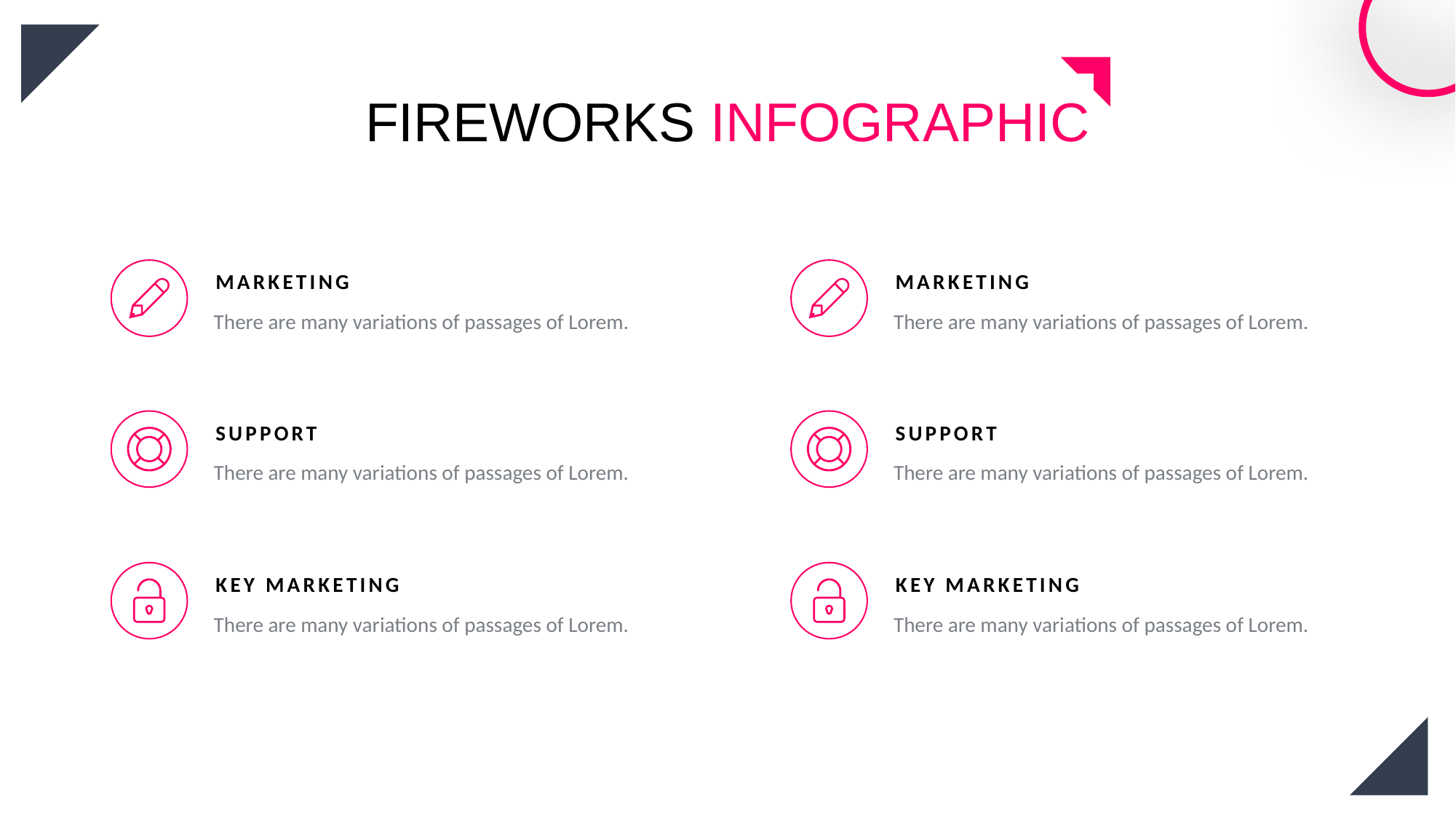

FIREWORKS INFOGRAPHIC

MARKETING
MARKETING

There are many variations of passages of Lorem.
There are many variations of passages of Lorem.

SUPPORT
SUPPORT

There are many variations of passages of Lorem.
There are many variations of passages of Lorem.

KEY MARKETING
KEY MARKETING

There are many variations of passages of Lorem.
There are many variations of passages of Lorem.